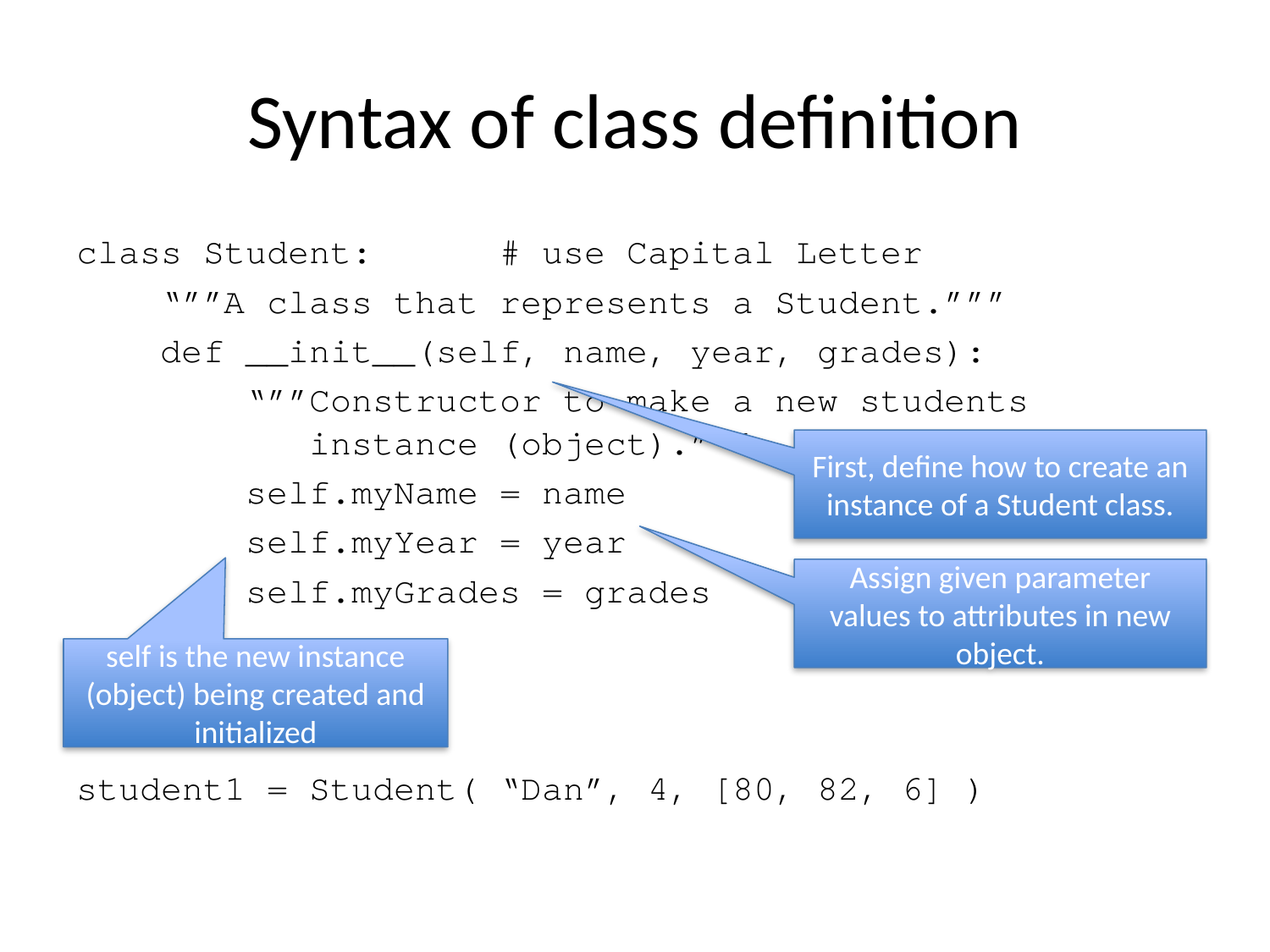

# Syntax of class definition
class Student:      # use Capital Letter
    “””A class that represents a Student.”””
    def __init__(self, name, year, grades):
        “””Constructor to make a new students
           instance (object).”””
        self.myName = name
        self.myYear = year
        self.myGrades = grades

student1 = Student( “Dan”, 4, [80, 82, 6] )
First, define how to create an instance of a Student class.
Assign given parameter values to attributes in new object.
self is the new instance (object) being created and initialized